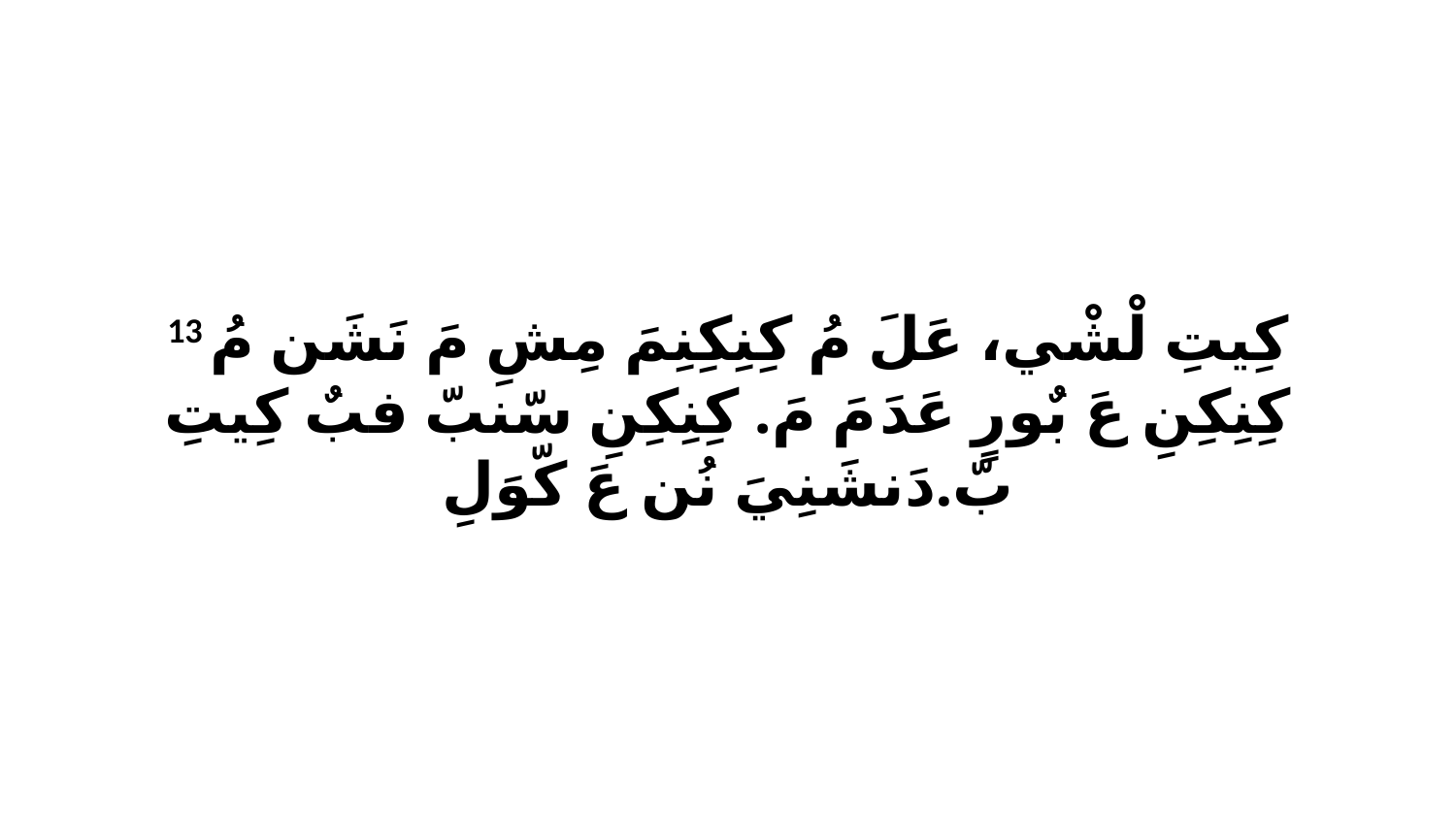

13 كِيتِ لْشْي، عَلَ مُ كِنِكِنِمَ مِشِ مَ نَشَن مُ كِنِكِنِ عَ بٌورٍ عَدَ مَ مَ. كِنِكِنِ سّنبّ فبٌ كِيتِ بّ.دَنشَنِيَ نُن عَ كّوَلِ